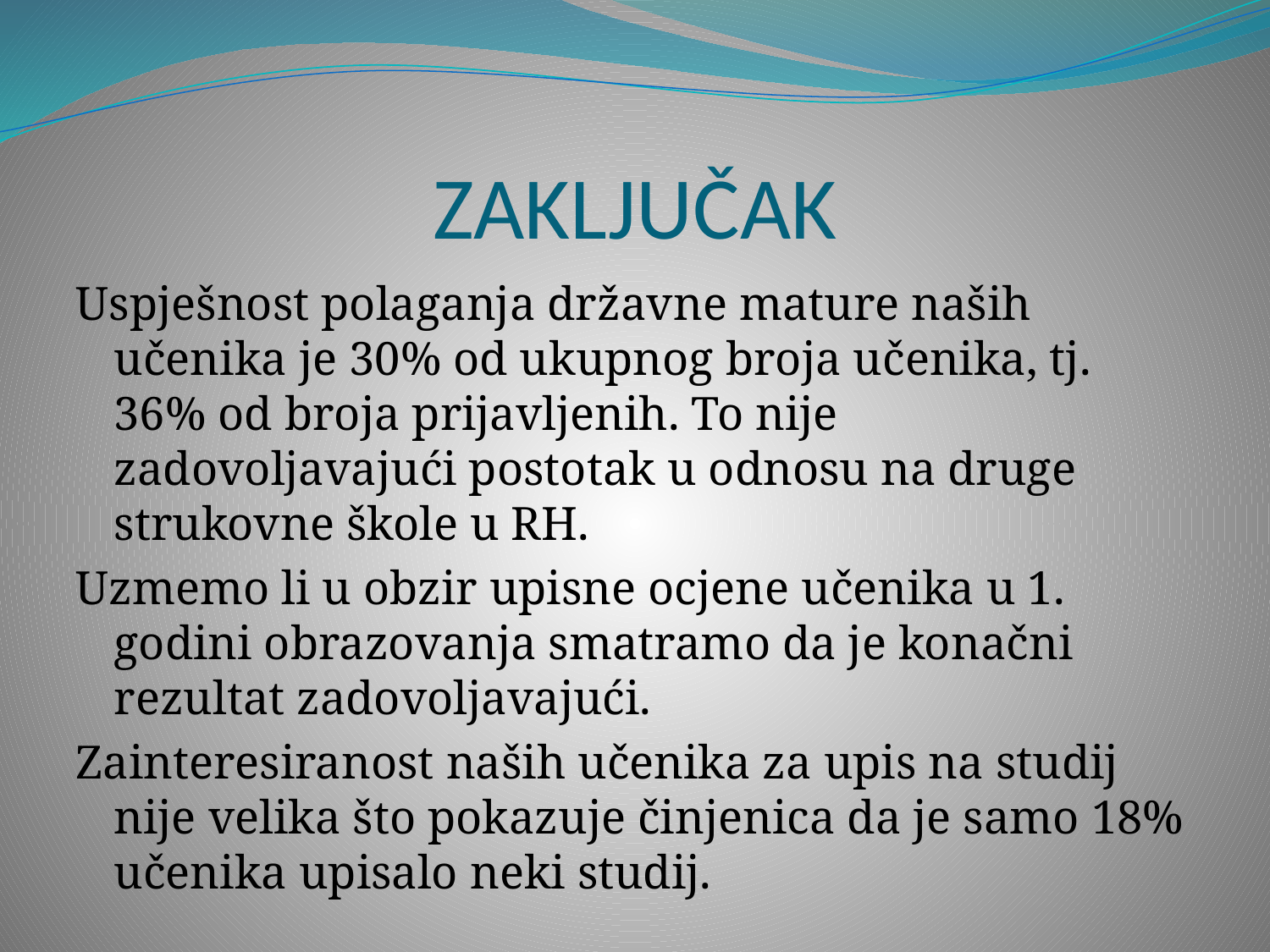

# ZAKLJUČAK
Uspješnost polaganja državne mature naših učenika je 30% od ukupnog broja učenika, tj. 36% od broja prijavljenih. To nije zadovoljavajući postotak u odnosu na druge strukovne škole u RH.
Uzmemo li u obzir upisne ocjene učenika u 1. godini obrazovanja smatramo da je konačni rezultat zadovoljavajući.
Zainteresiranost naših učenika za upis na studij nije velika što pokazuje činjenica da je samo 18% učenika upisalo neki studij.